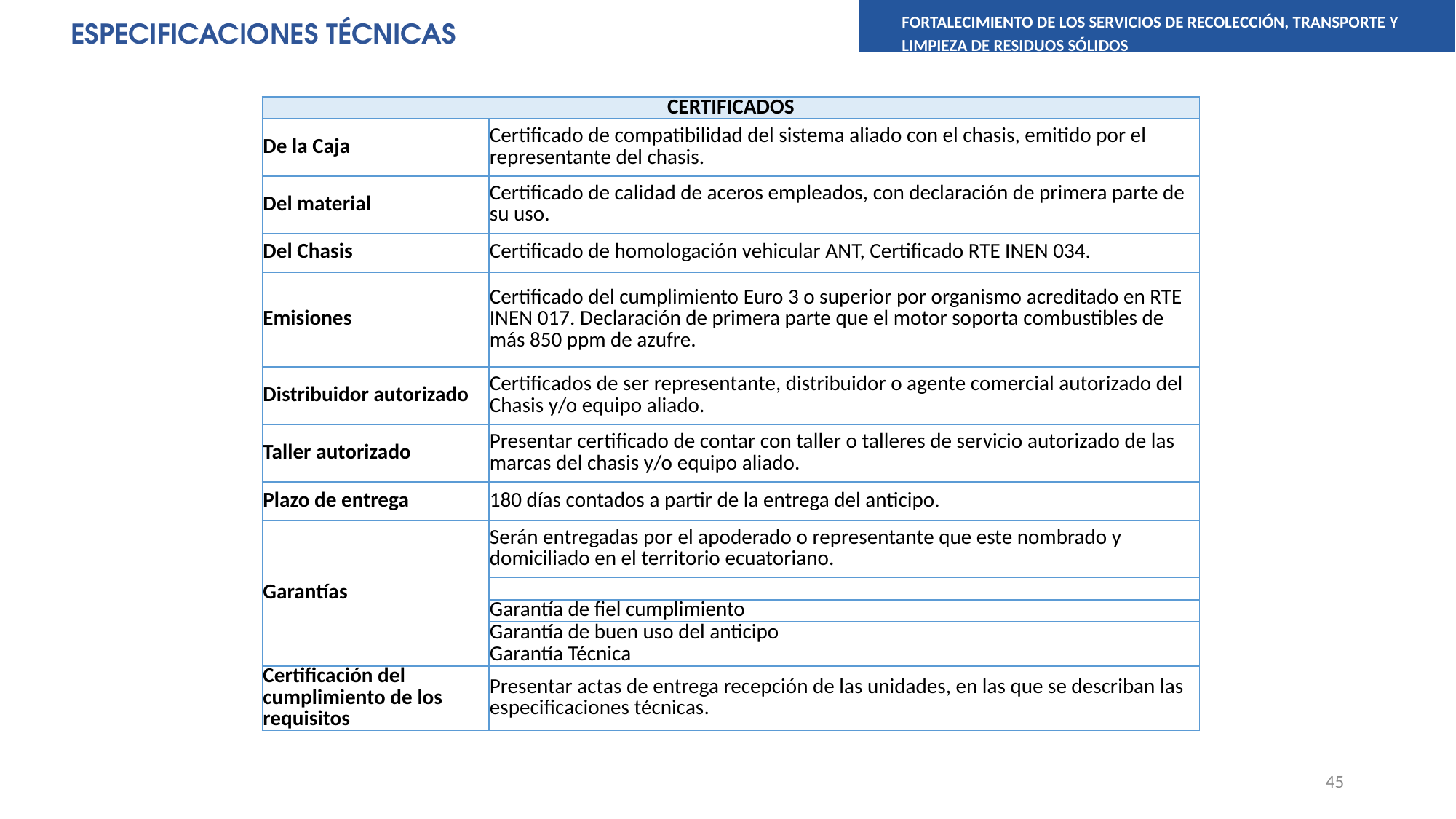

FORTALECIMIENTO DE LOS SERVICIOS DE RECOLECCIÓN, TRANSPORTE Y LIMPIEZA DE RESIDUOS SÓLIDOS

ESPECIFICACIONES TÉCNICAS

| CERTIFICADOS |  |
| --- | --- |
| De la Caja | Certificado de compatibilidad del sistema aliado con el chasis, emitido por el representante del chasis. |
| Del material | Certificado de calidad de aceros empleados, con declaración de primera parte de su uso. |
| Del Chasis | Certificado de homologación vehicular ANT, Certificado RTE INEN 034. |
| Emisiones | Certificado del cumplimiento Euro 3 o superior por organismo acreditado en RTE INEN 017. Declaración de primera parte que el motor soporta combustibles de más 850 ppm de azufre. |
| Distribuidor autorizado | Certificados de ser representante, distribuidor o agente comercial autorizado del Chasis y/o equipo aliado. |
| Taller autorizado | Presentar certificado de contar con taller o talleres de servicio autorizado de las marcas del chasis y/o equipo aliado. |
| Plazo de entrega | 180 días contados a partir de la entrega del anticipo. |
| Garantías | Serán entregadas por el apoderado o representante que este nombrado y domiciliado en el territorio ecuatoriano. |
|  |  |
|  | Garantía de fiel cumplimiento |
|  | Garantía de buen uso del anticipo |
|  | Garantía Técnica |
| Certificación del cumplimiento de los requisitos | Presentar actas de entrega recepción de las unidades, en las que se describan las especificaciones técnicas. |
45